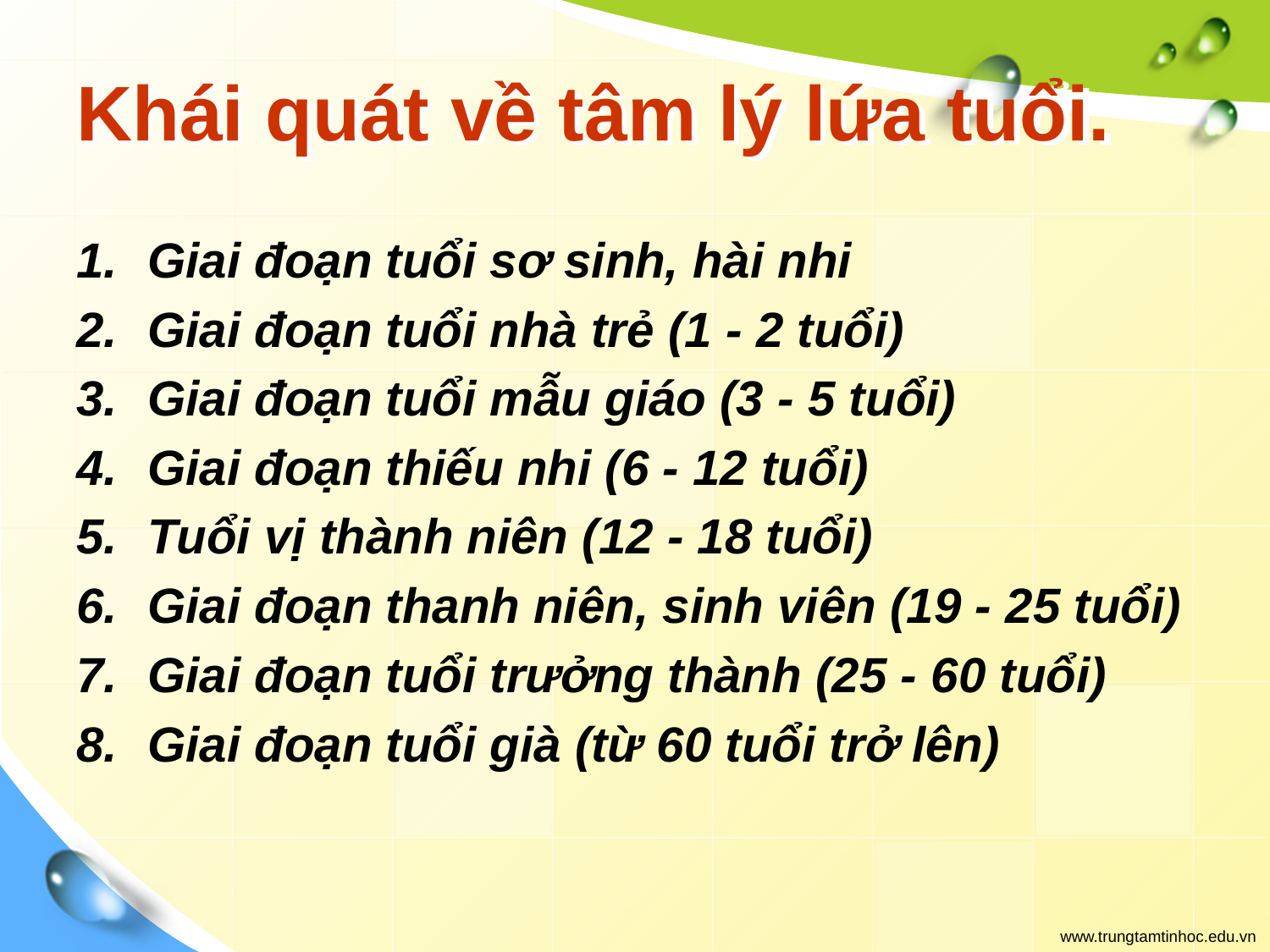

# Khái quát về tâm lý lứa tuổi.
Giai đoạn tuổi sơ sinh, hài nhi
Giai đoạn tuổi nhà trẻ (1 - 2 tuổi)
Giai đoạn tuổi mẫu giáo (3 - 5 tuổi)
Giai đoạn thiếu nhi (6 - 12 tuổi)
Tuổi vị thành niên (12 - 18 tuổi)
Giai đoạn thanh niên, sinh viên (19 - 25 tuổi)
Giai đoạn tuổi trưởng thành (25 - 60 tuổi)
Giai đoạn tuổi già (từ 60 tuổi trở lên)